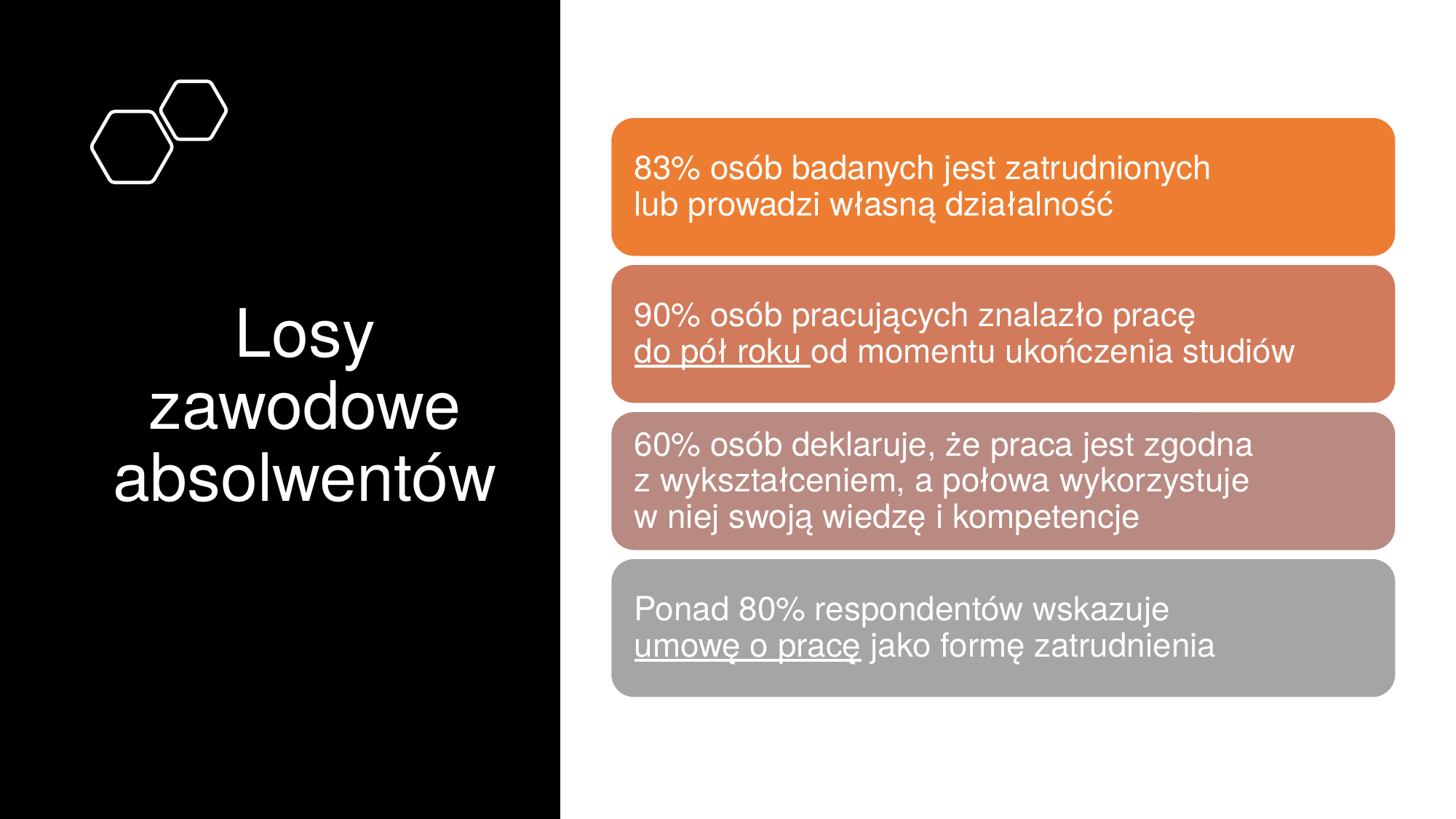

83% osób badanych jest zatrudnionych
lub prowadzi własną działalność
90% osób pracujących znalazło pracę
do pół roku od momentu ukończenia studiów
60% osób deklaruje, że praca jest zgodna             z wykształceniem, a połowa wykorzystuje
w niej swoją wiedzę i kompetencje
Ponad 80% respondentów wskazuje
umowę o pracę jako formę zatrudnienia
# Losy zawodowe absolwentów